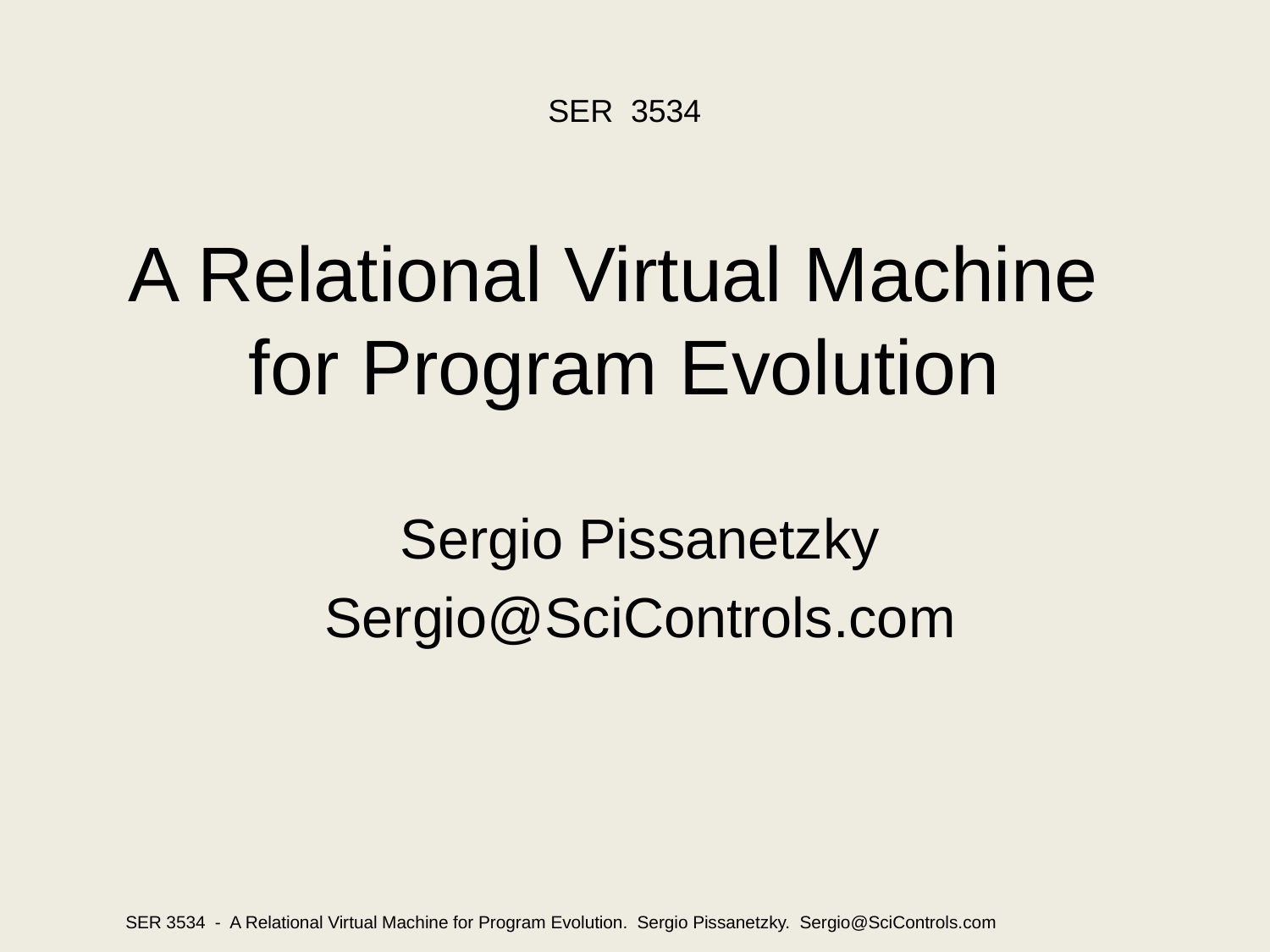

SER  3534
A Relational Virtual Machine
for Program Evolution
Sergio Pissanetzky
Sergio@SciControls.com

SER 3534  -  A Relational Virtual Machine for Program Evolution.  Sergio Pissanetzky.  Sergio@SciControls.com